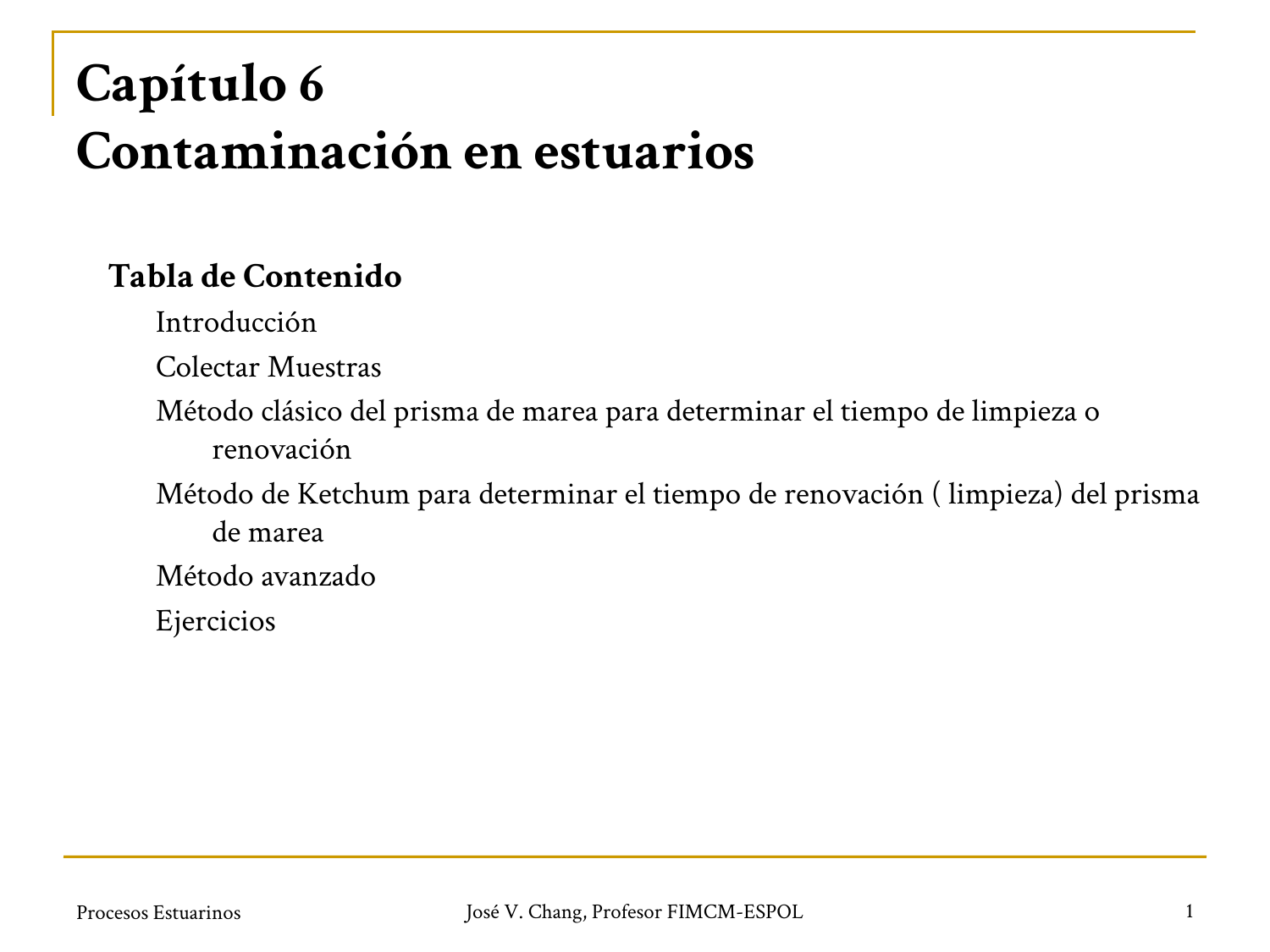

# Capítulo 6 Contaminación en estuarios

Tabla de Contenido
Introducción
Colectar Muestras
Método clásico del prisma de marea para determinar el tiempo de limpieza o renovación
Método de Ketchum para determinar el tiempo de renovación ( limpieza) del prisma de marea
Método avanzado
Ejercicios

Procesos Estuarinos
1
José V. Chang, Profesor FIMCM-ESPOL